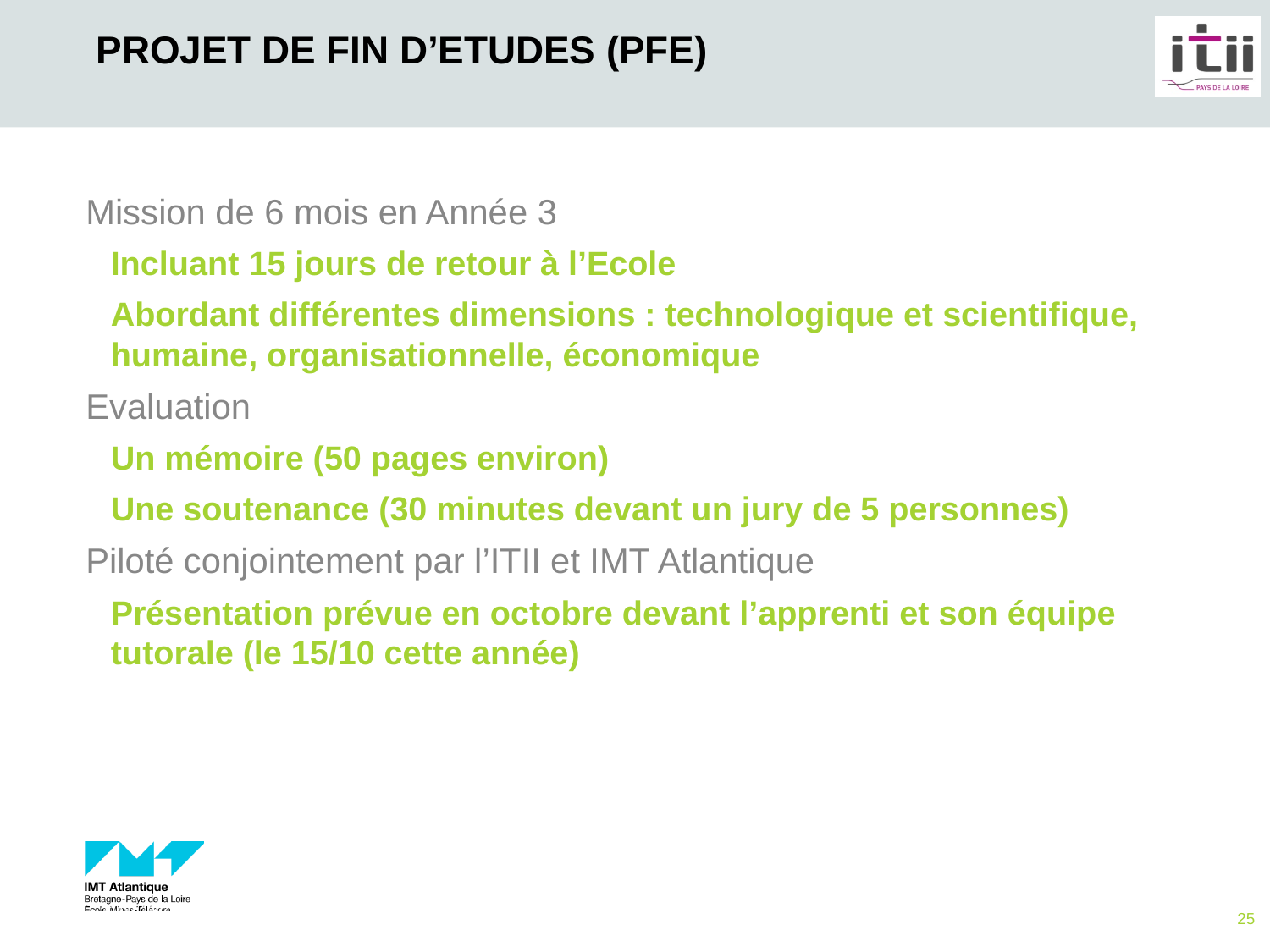

# Projet de Fin d’Etudes (PFE)
Mission de 6 mois en Année 3
Incluant 15 jours de retour à l’Ecole
Abordant différentes dimensions : technologique et scientifique, humaine, organisationnelle, économique
Evaluation
Un mémoire (50 pages environ)
Une soutenance (30 minutes devant un jury de 5 personnes)
Piloté conjointement par l’ITII et IMT Atlantique
Présentation prévue en octobre devant l’apprenti et son équipe tutorale (le 15/10 cette année)
29/09/2024
25